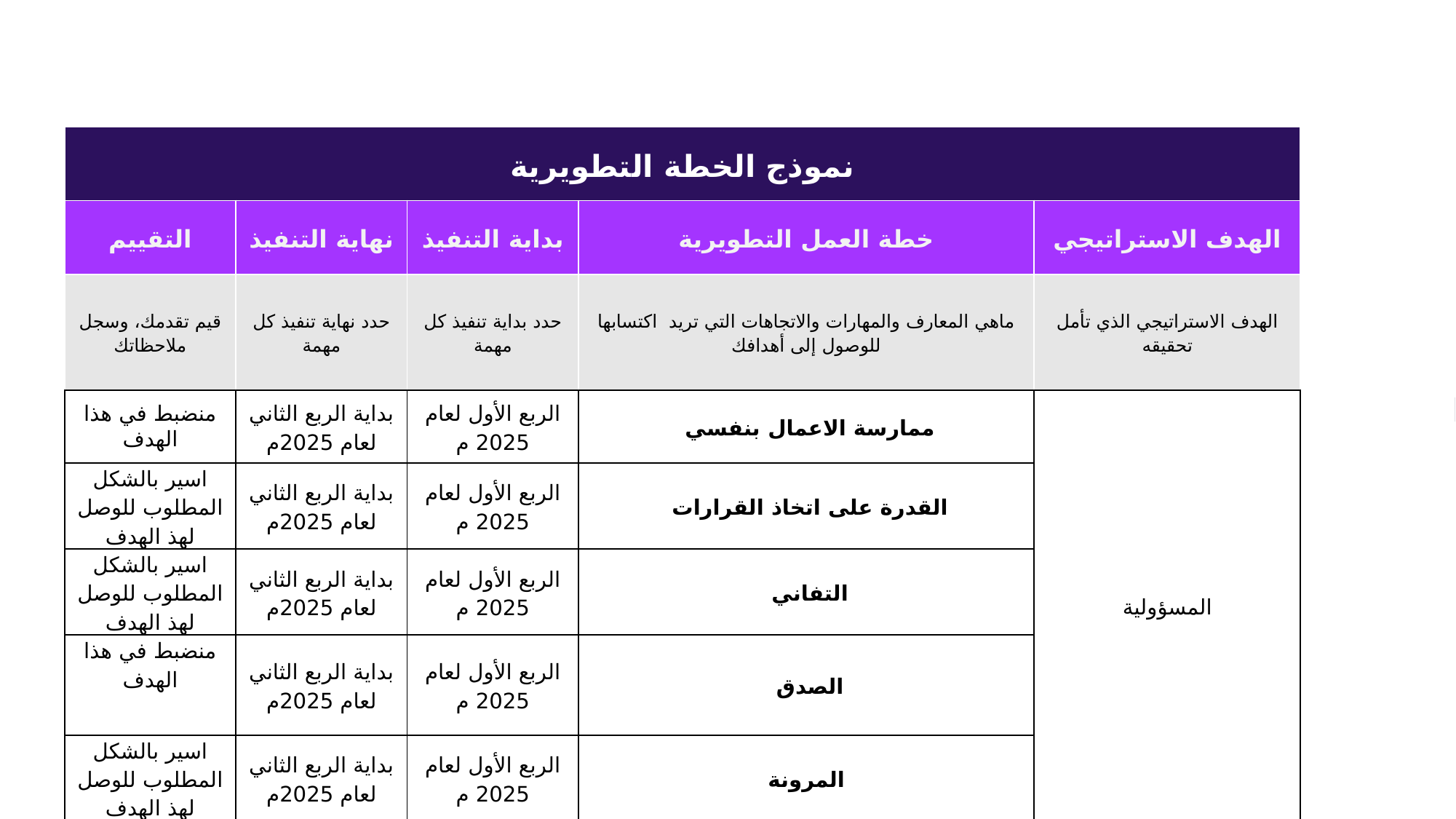

| نموذج الخطة التطويرية |  |  |  |  |
| --- | --- | --- | --- | --- |
| التقييم | نهاية التنفيذ | بداية التنفيذ | خطة العمل التطويرية | الهدف الاستراتيجي |
| قيم تقدمك، وسجل ملاحظاتك | حدد نهاية تنفيذ كل مهمة | حدد بداية تنفيذ كل مهمة | ماهي المعارف والمهارات والاتجاهات التي تريد اكتسابها للوصول إلى أهدافك | الهدف الاستراتيجي الذي تأمل تحقيقه |
| منضبط في هذا الهدف | بداية الربع الثاني لعام 2025م | الربع الأول لعام 2025 م | ممارسة الاعمال بنفسي | المسؤولية |
| اسير بالشكل المطلوب للوصل لهذ الهدف | بداية الربع الثاني لعام 2025م | الربع الأول لعام 2025 م | القدرة على اتخاذ القرارات |  |
| اسير بالشكل المطلوب للوصل لهذ الهدف | بداية الربع الثاني لعام 2025م | الربع الأول لعام 2025 م | التفاني |  |
| منضبط في هذا الهدف | بداية الربع الثاني لعام 2025م | الربع الأول لعام 2025 م | الصدق |  |
| اسير بالشكل المطلوب للوصل لهذ الهدف | بداية الربع الثاني لعام 2025م | الربع الأول لعام 2025 م | المرونة |  |